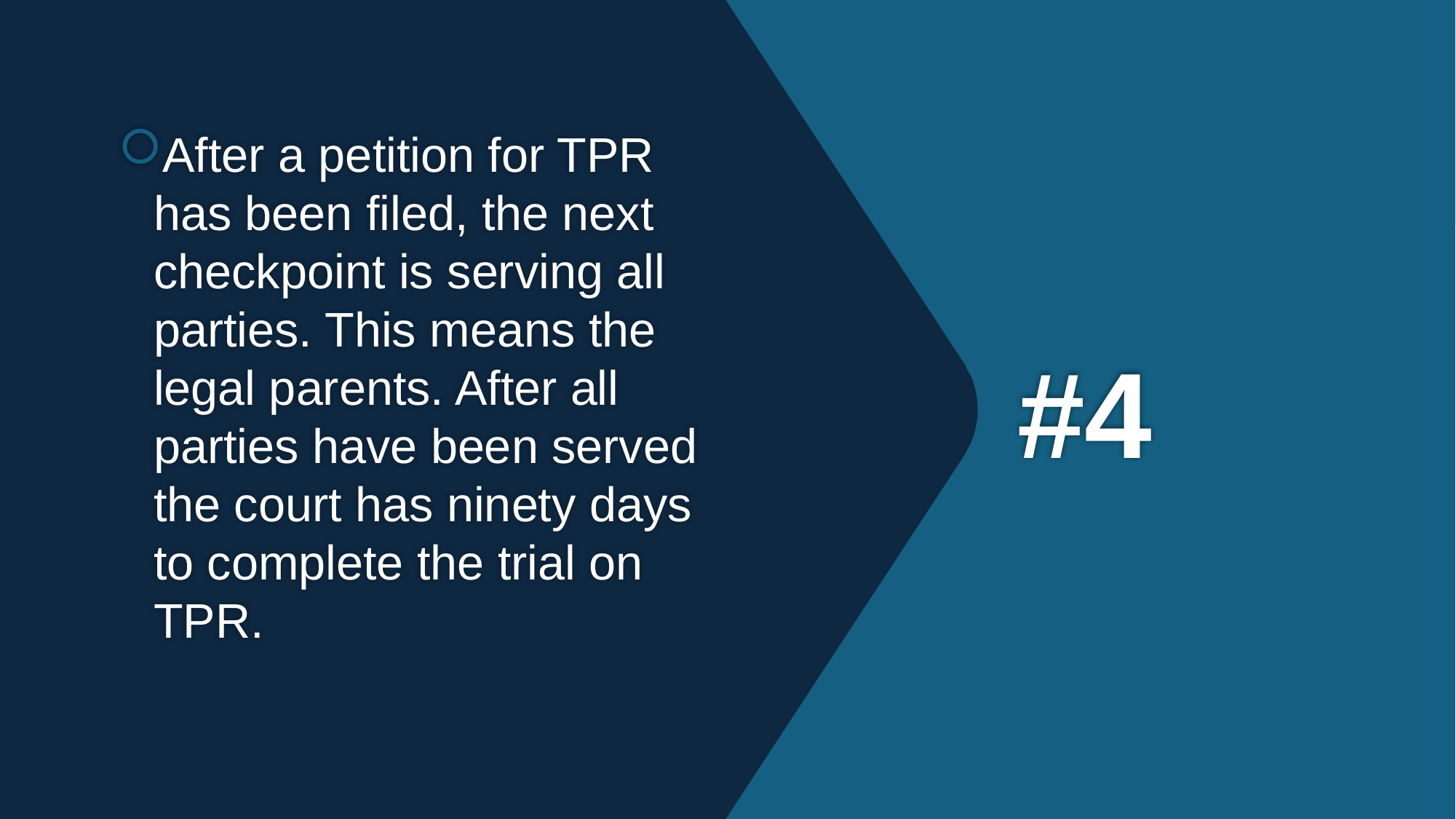

After a petition for TPR has been filed, the next checkpoint is serving all parties. This means the legal parents. After all parties have been served the court has ninety days to complete the trial on TPR.

# #4